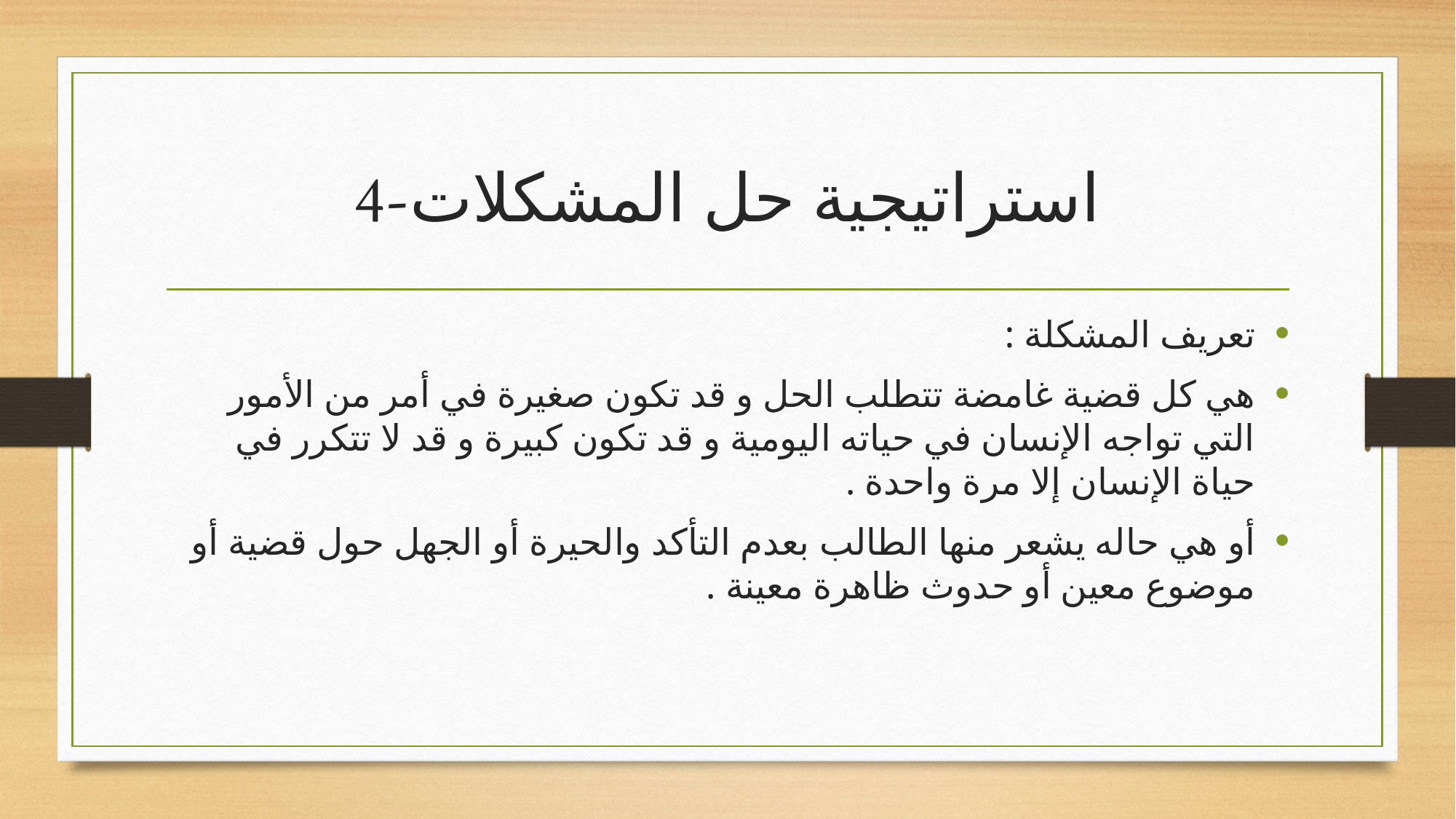

# 4-استراتيجية حل المشكلات
تعريف المشكلة :
هي كل قضية غامضة تتطلب الحل و قد تكون صغيرة في أمر من الأمور التي تواجه الإنسان في حياته اليومية و قد تكون كبيرة و قد لا تتكرر في حياة الإنسان إلا مرة واحدة .
أو هي حاله يشعر منها الطالب بعدم التأكد والحيرة أو الجهل حول قضية أو موضوع معين أو حدوث ظاهرة معينة .